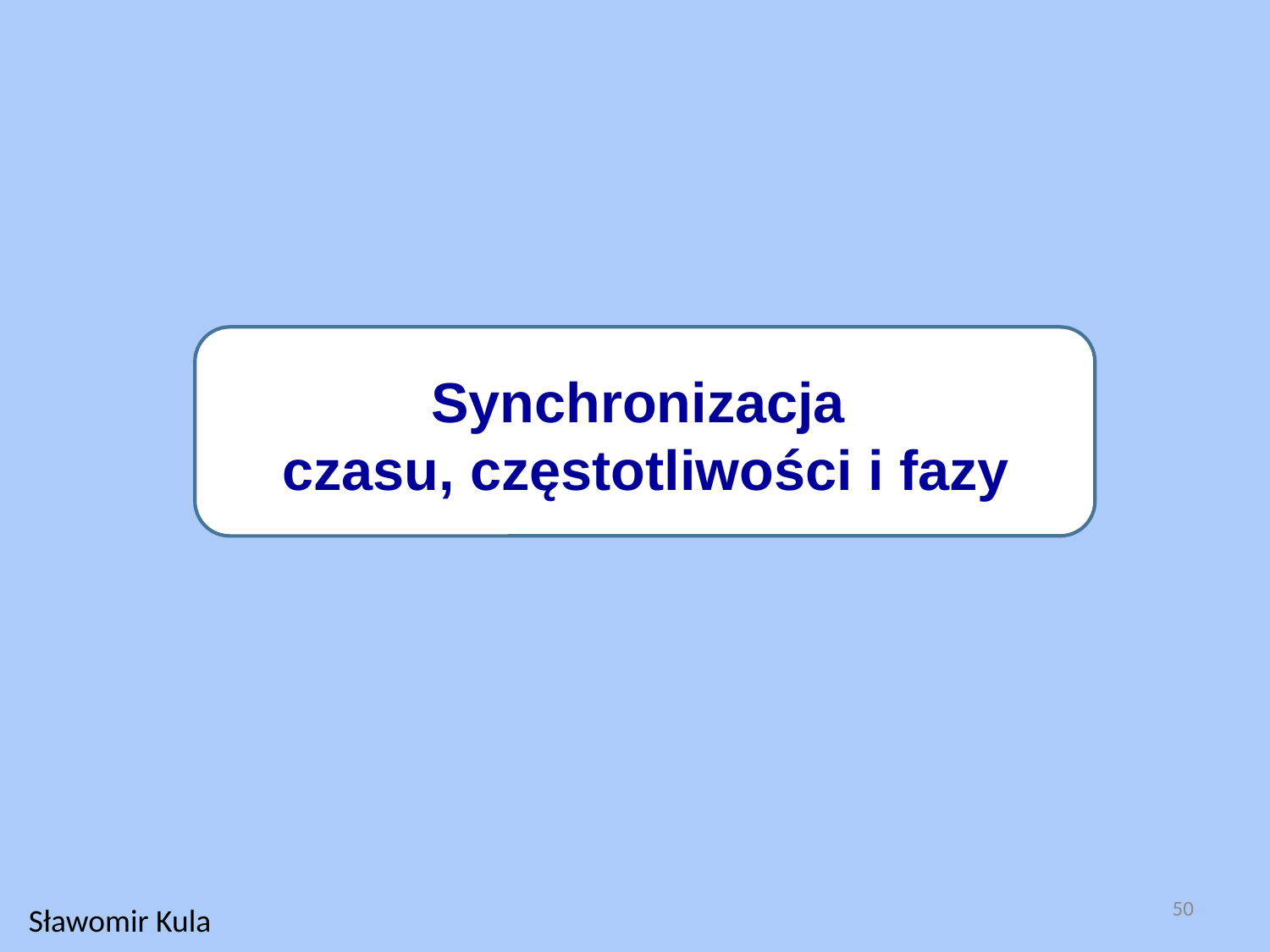

Synchronizacja
czasu, częstotliwości i fazy
50
Sławomir Kula